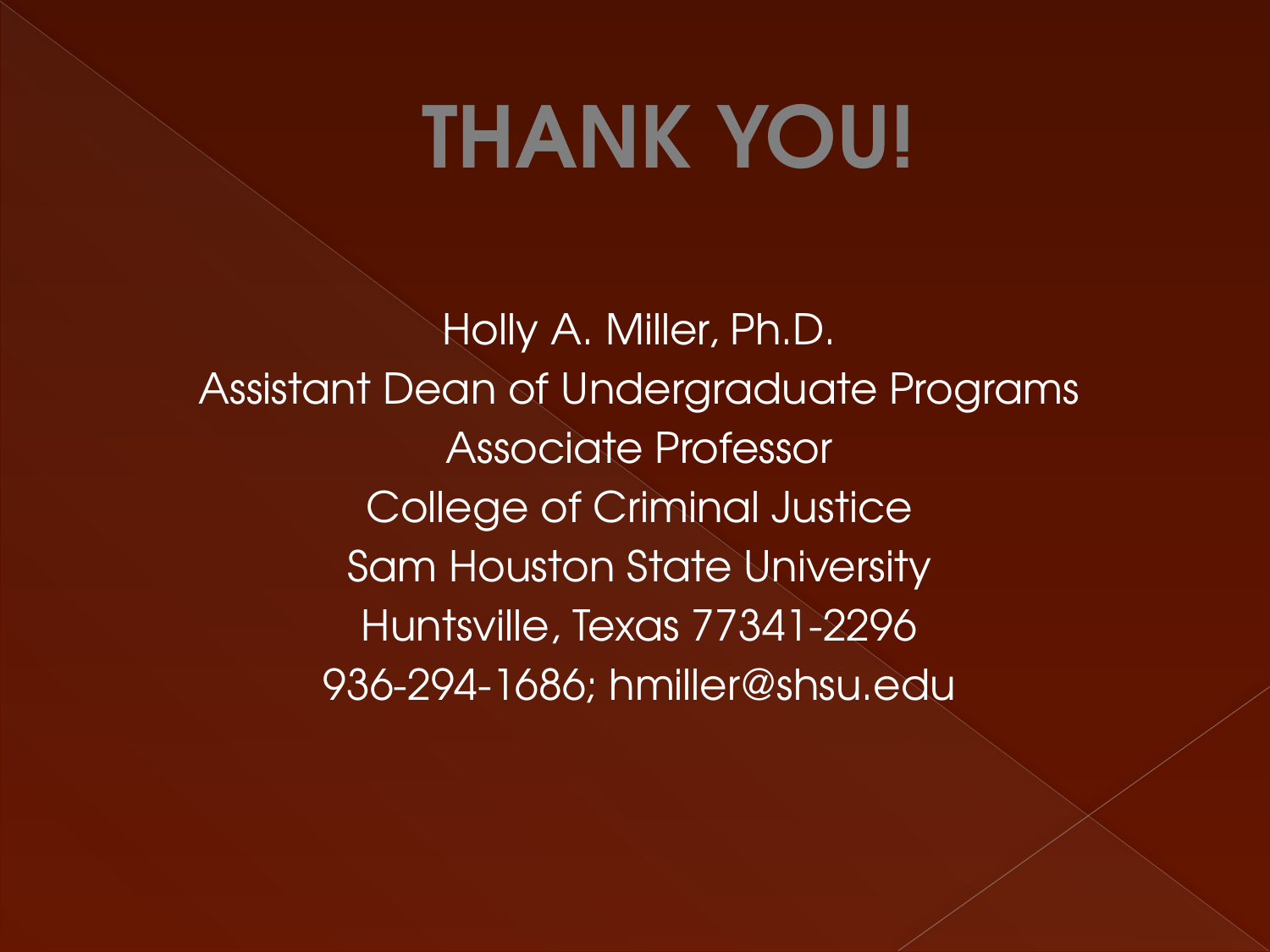

# THANK YOU!
Holly A. Miller, Ph.D.
Assistant Dean of Undergraduate Programs
Associate Professor
College of Criminal Justice
Sam Houston State University
Huntsville, Texas 77341-2296
936-294-1686; hmiller@shsu.edu